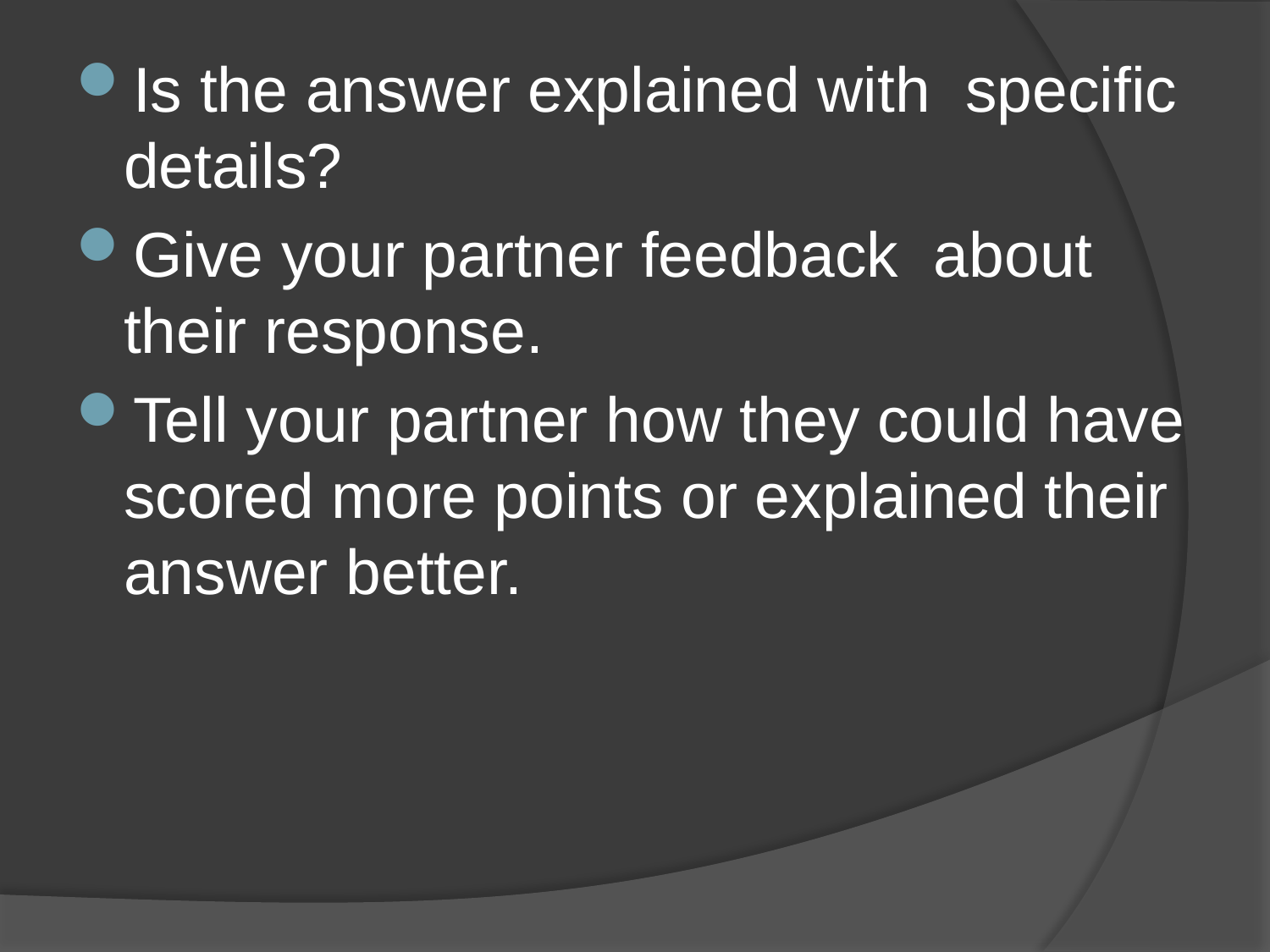

Is the answer explained with  specific details?
Give your partner feedback  about their response.
Tell your partner how they could have scored more points or explained their answer better.